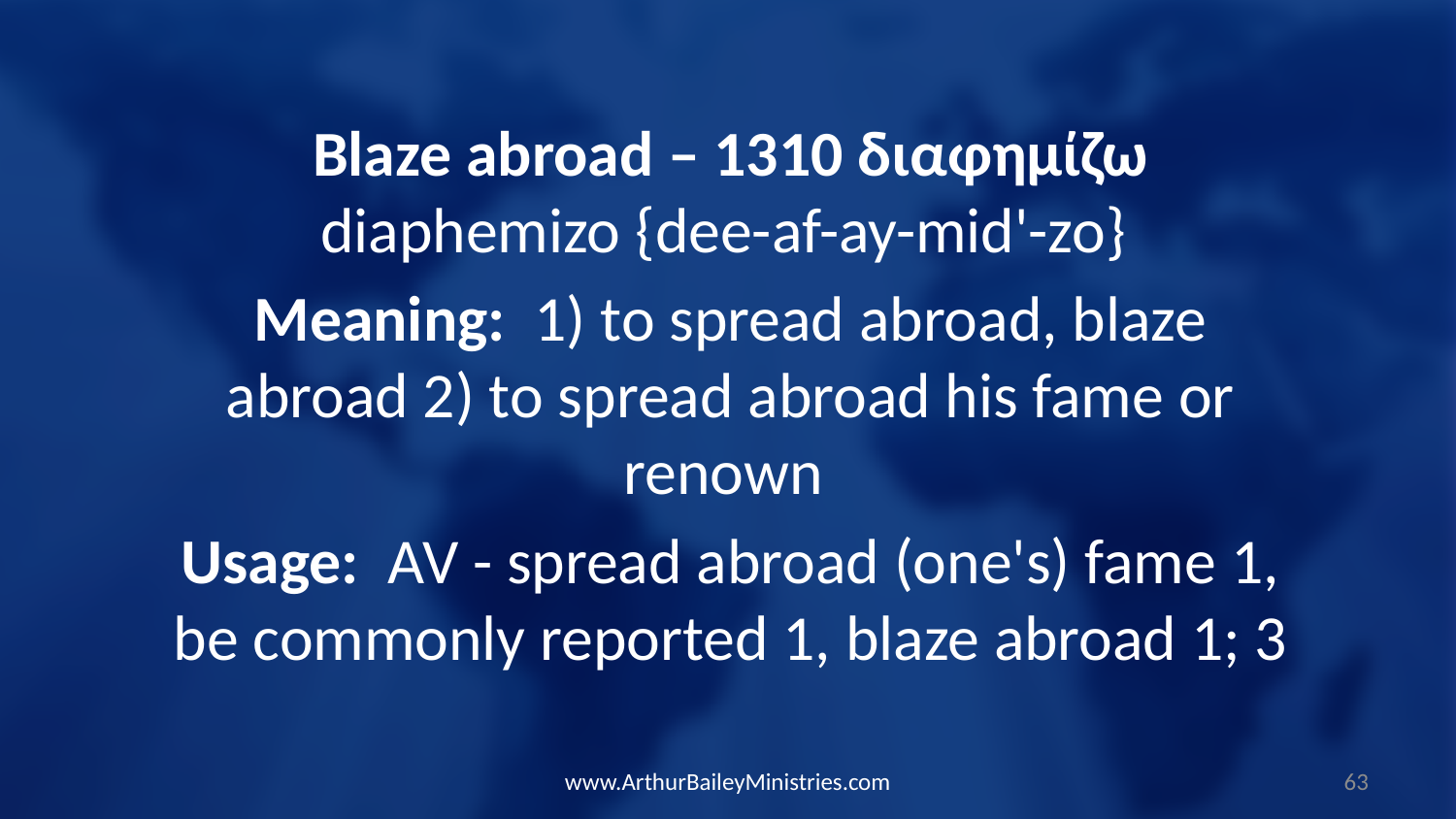

Blaze abroad – 1310 διαφημίζω diaphemizo {dee-af-ay-mid'-zo}
Meaning:  1) to spread abroad, blaze abroad 2) to spread abroad his fame or renown
Usage:  AV - spread abroad (one's) fame 1, be commonly reported 1, blaze abroad 1; 3
www.ArthurBaileyMinistries.com
63